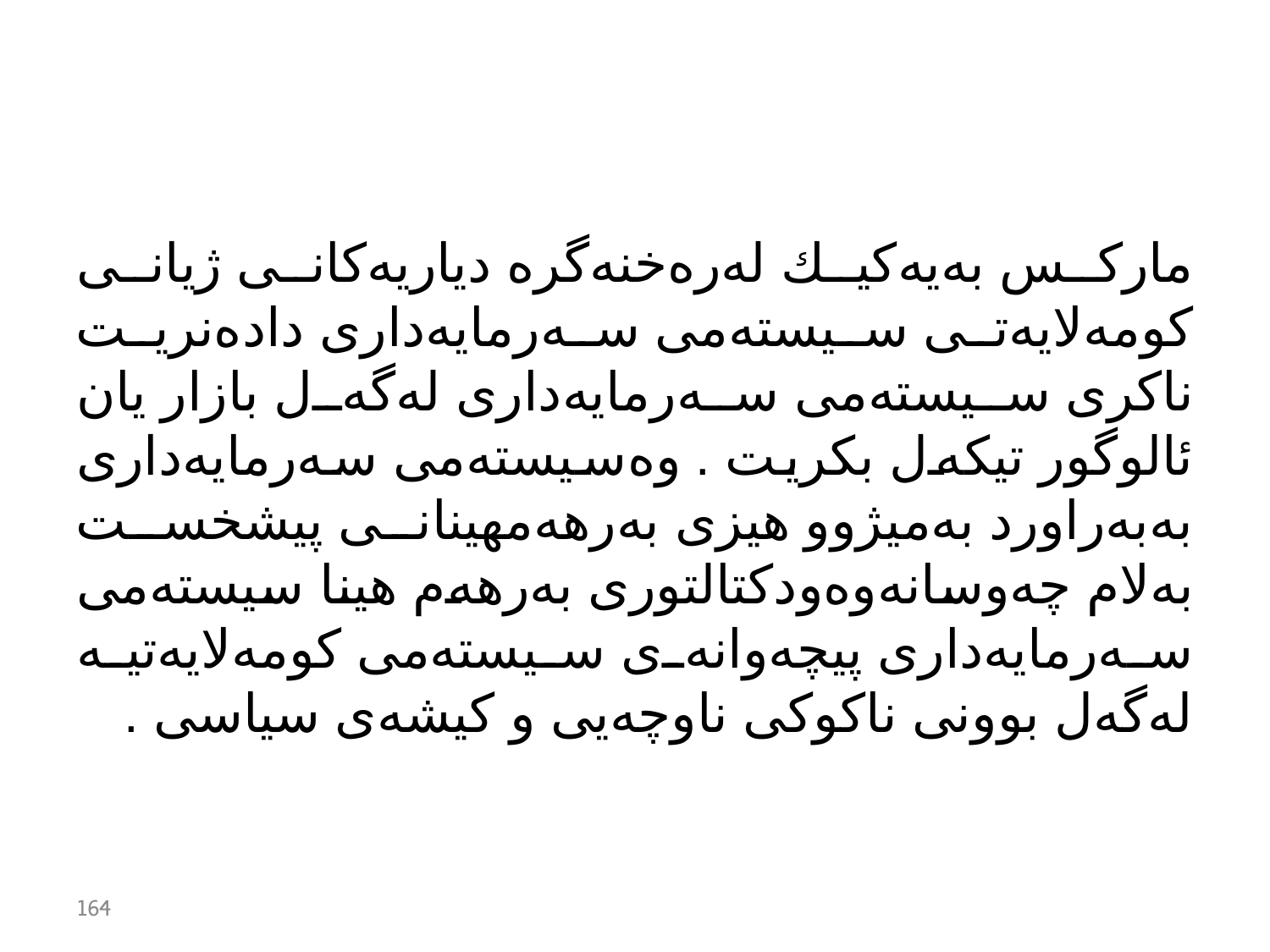

#
ماركس بەیەكیك لەرەخنەگرە دیاریەكانی ژیانی كومەلایەتی سیستەمی سەرمایەداری دادەنریت ناكری سیستەمی سەرمایەداری لەگەل بازار یان ئالوگور تیكەل بكریت . وەسیستەمی سەرمایەداری بەبەراورد بەمیژوو هیزی بەرهەمهینانی پیشخست بەلام چەوسانەوەودكتالتوری بەرهەم هینا سیستەمی سەرمایەداری پیچەوانەی سیستەمی كومەلایەتیە لەگەل بوونی ناكوكی ناوچەیی و كیشەی سیاسی .
164